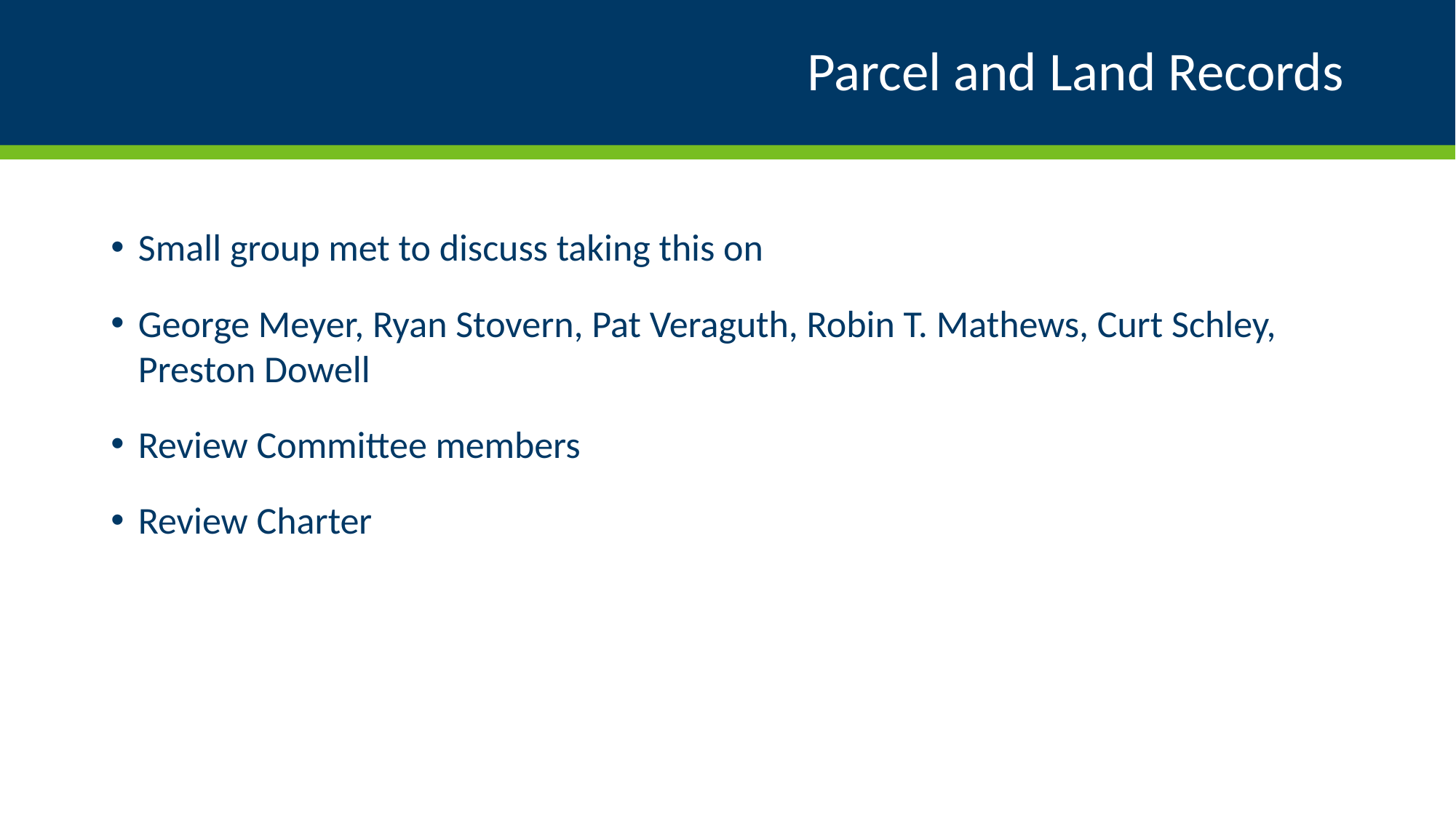

# Parcel and Land Records
Small group met to discuss taking this on
George Meyer, Ryan Stovern, Pat Veraguth, Robin T. Mathews, Curt Schley, Preston Dowell
Review Committee members
Review Charter